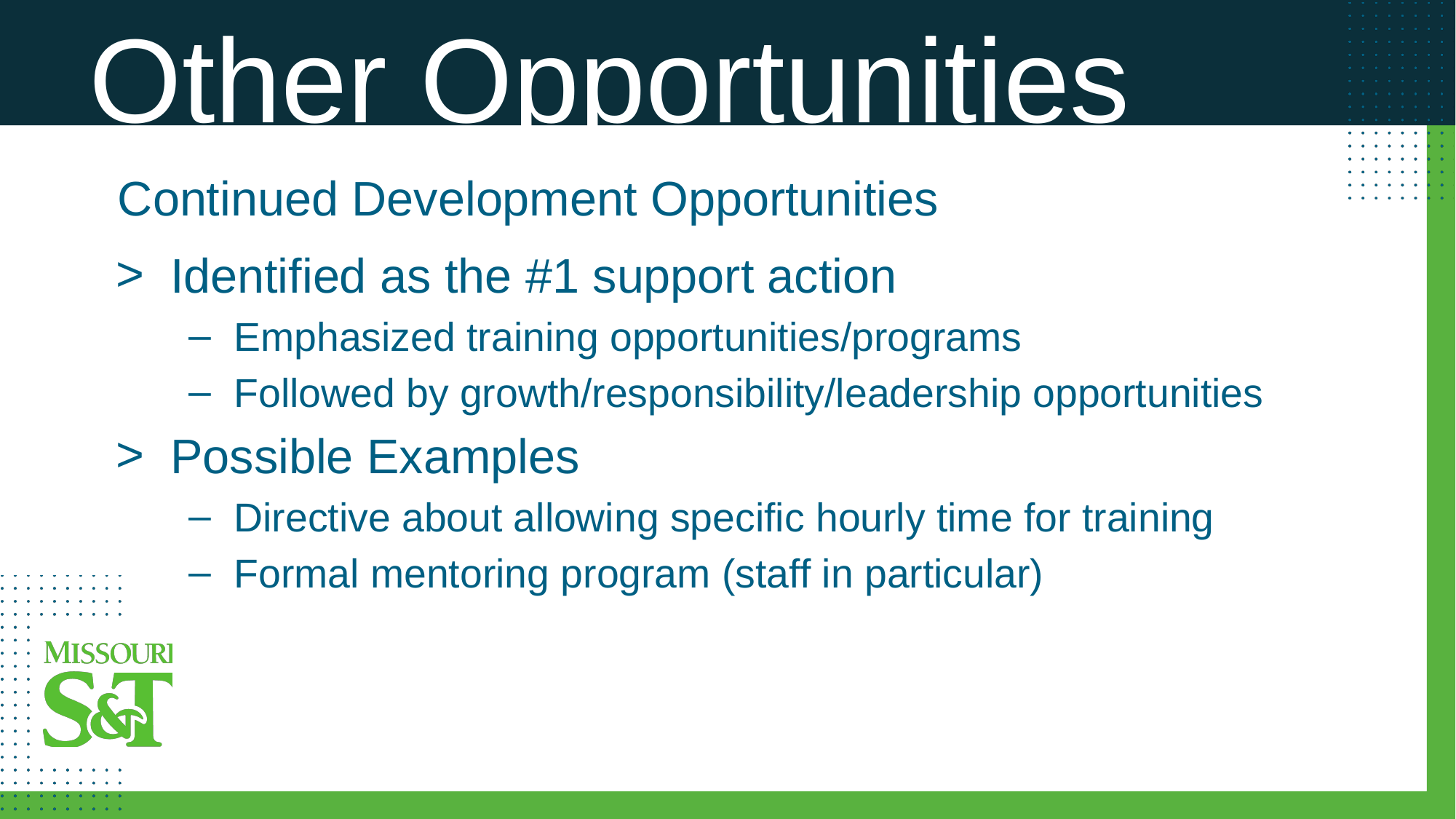

Other Opportunities
Continued Development Opportunities
Identified as the #1 support action
Emphasized training opportunities/programs
Followed by growth/responsibility/leadership opportunities
Possible Examples
Directive about allowing specific hourly time for training
Formal mentoring program (staff in particular)